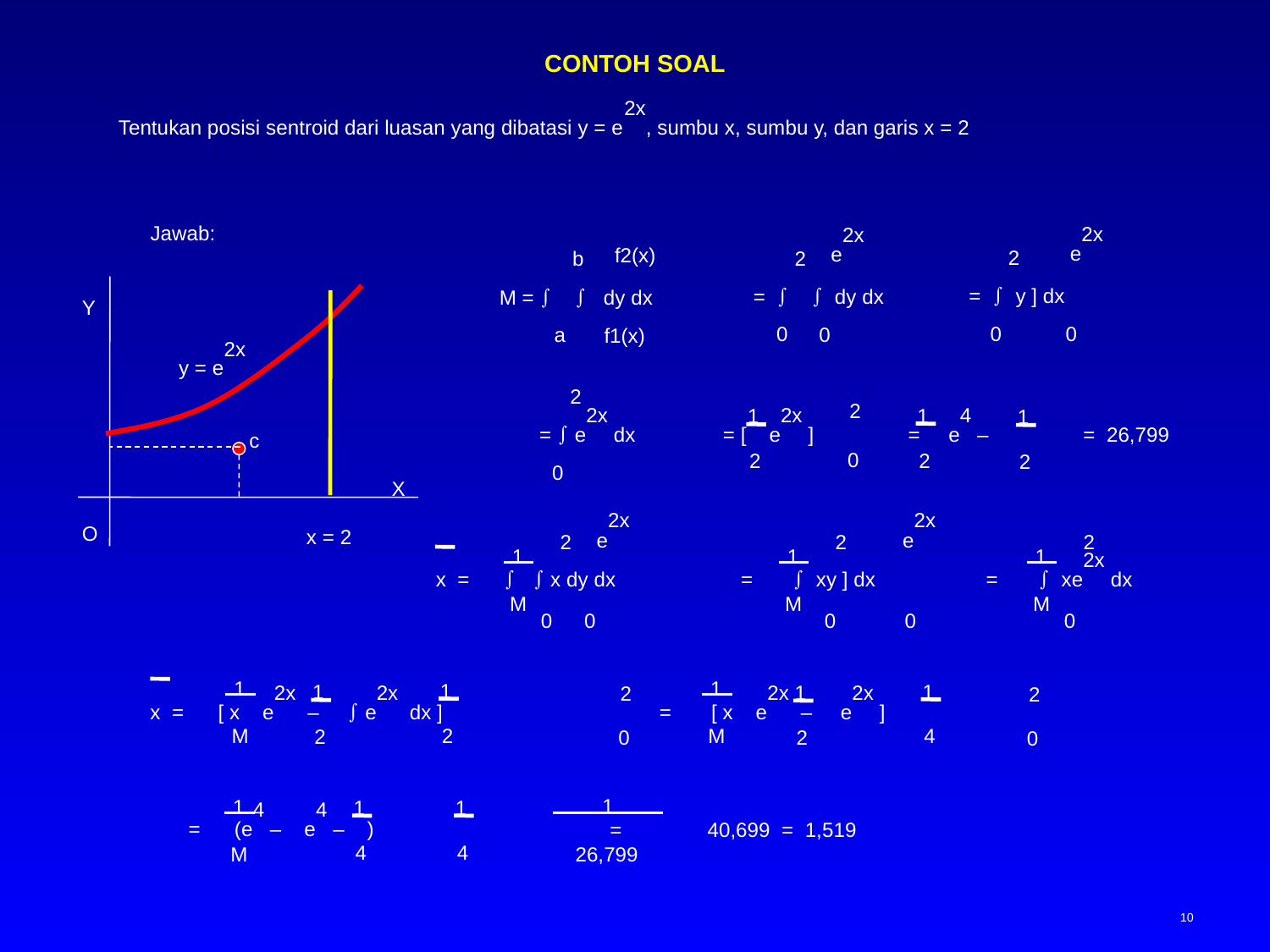

CONTOH SOAL
Tentukan posisi sentroid dari luasan yang dibatasi y = e2x, sumbu x, sumbu y, dan garis x = 2
Jawab:
e2x
2
=  ∫  y ] dx
0
0
e2x
2
=  ∫    ∫  dy dx
0
0
f2(x)
b
M = ∫    ∫   dy dx
a
f1(x)
Y

y = e2x
c

X
O
x = 2
2
= ∫ e2x dx
0
2
1
2
= [    e2x ]
0
1
2
1
2
=     e4 –
=  26,799
e2x
2
1
M
x  =      ∫   ∫ x dy dx
0
0
e2x
2
1
M
=       ∫  xy ] dx
0
0
2
1
M
=       ∫  xe2x dx
0
1
M
1
2
1
2
2
x  =      [ x    e2x  –     ∫ e2x  dx ]
0
1
M
1
4
1
2
2
=       [ x    e2x  –     e2x ]
0
1
26,799
=               40,699  =  1,519
1
M
1
4
1
4
=      (e4 –    e4 –    )
10